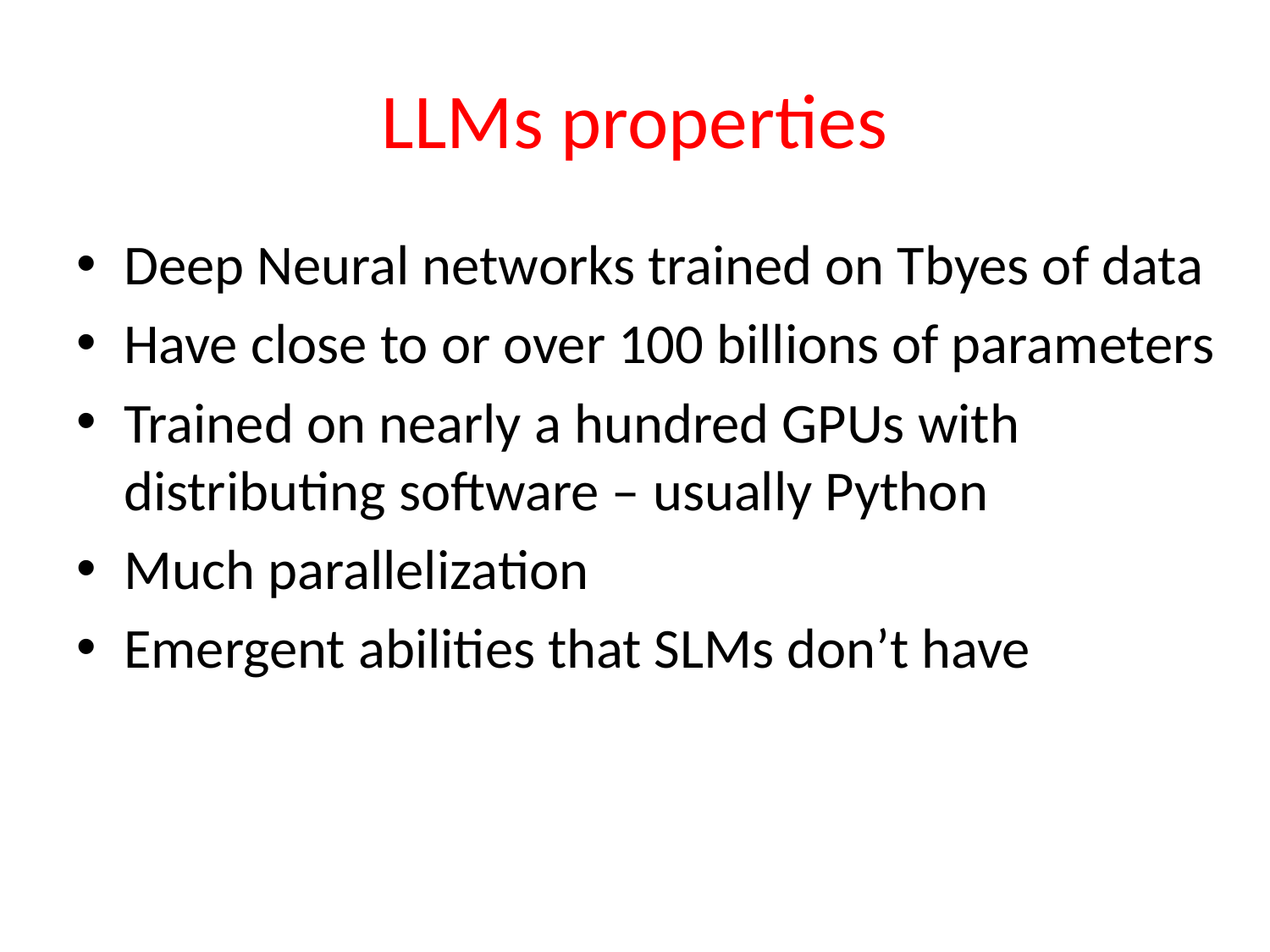

# LLMs properties
Deep Neural networks trained on Tbyes of data
Have close to or over 100 billions of parameters
Trained on nearly a hundred GPUs with distributing software – usually Python
Much parallelization
Emergent abilities that SLMs don’t have